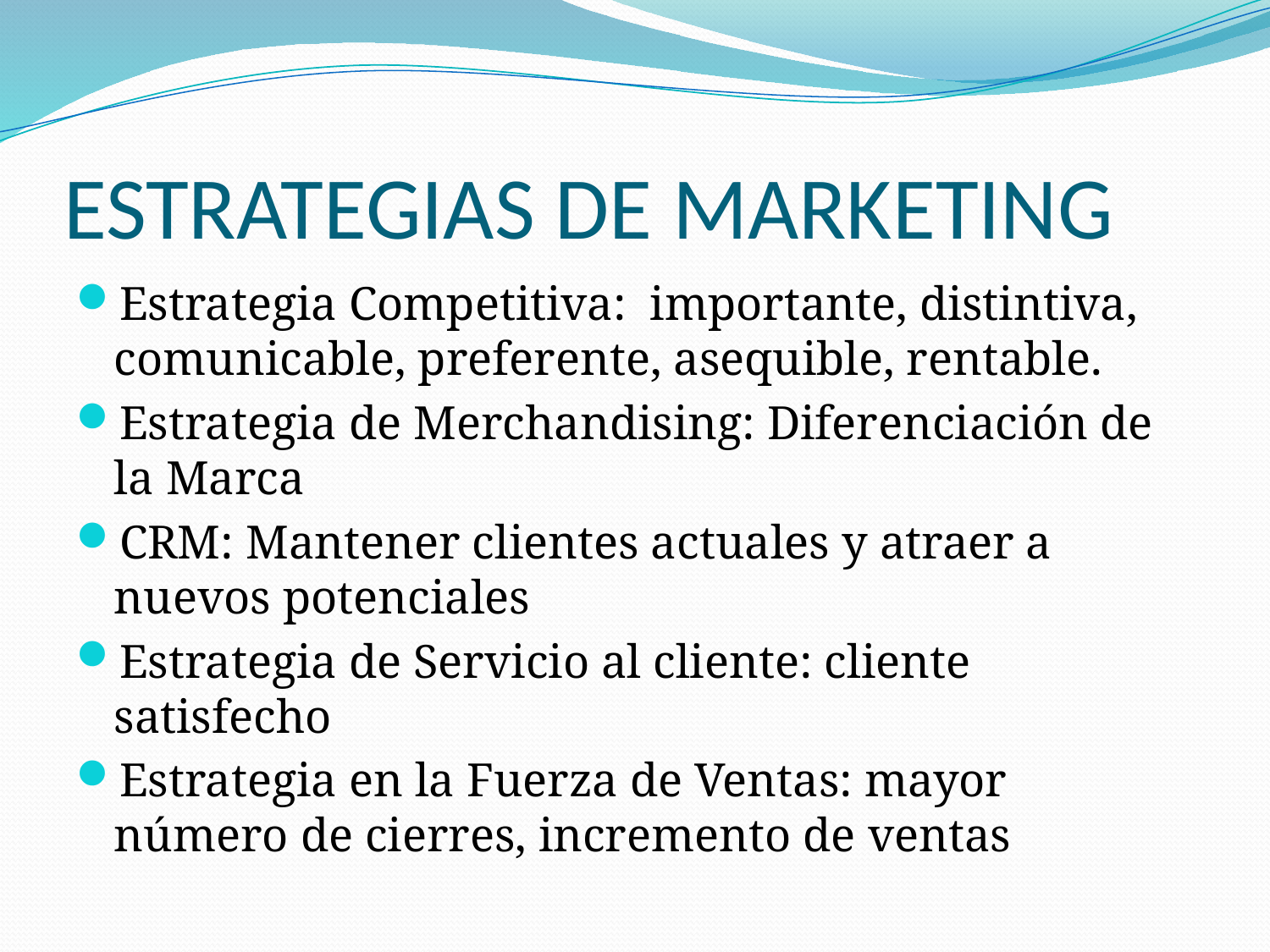

# ESTRATEGIAS DE MARKETING
Estrategia Competitiva:  importante, distintiva, comunicable, preferente, asequible, rentable.
Estrategia de Merchandising: Diferenciación de la Marca
CRM: Mantener clientes actuales y atraer a nuevos potenciales
Estrategia de Servicio al cliente: cliente satisfecho
Estrategia en la Fuerza de Ventas: mayor número de cierres, incremento de ventas